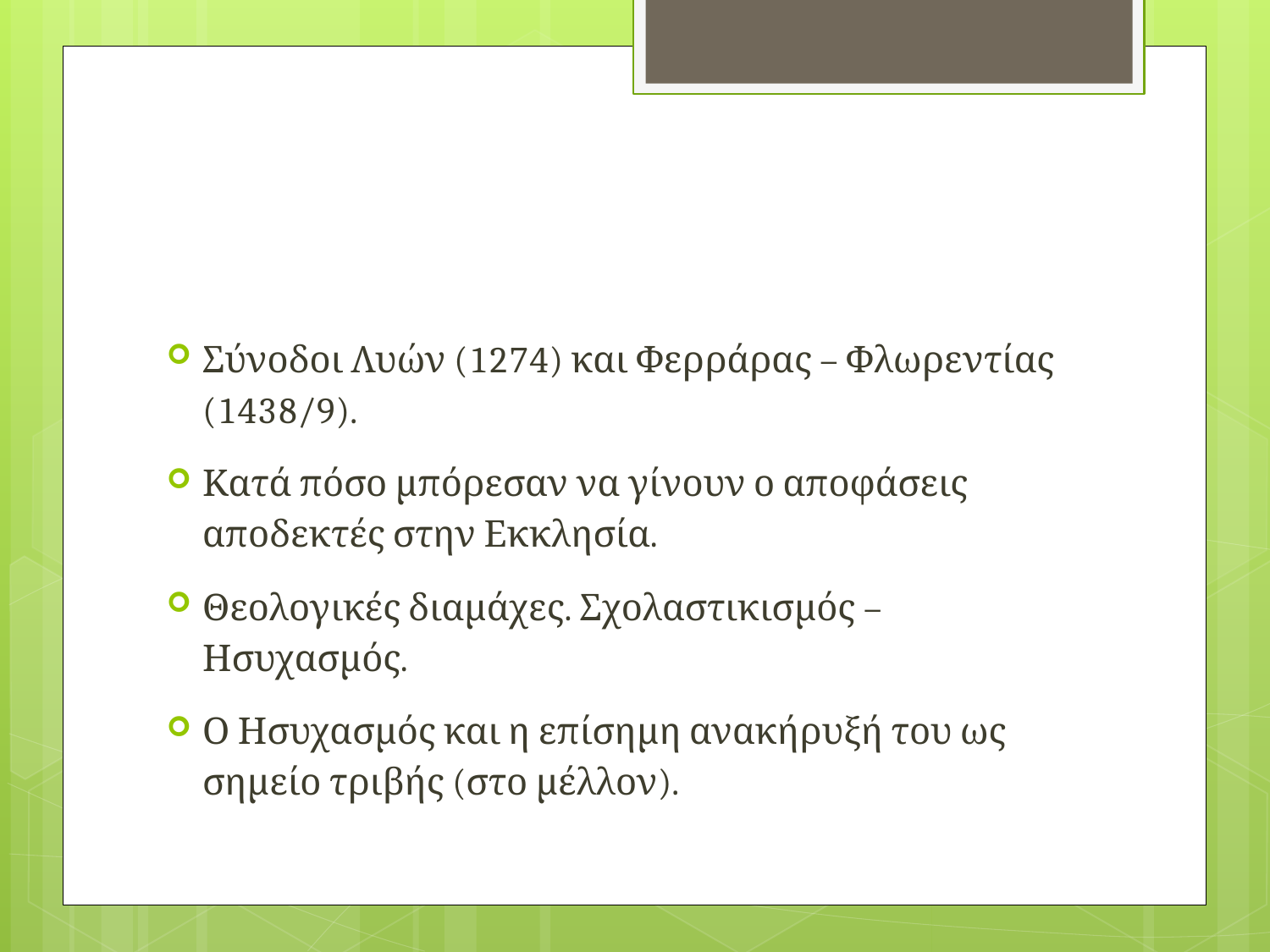

#
Σύνοδοι Λυών (1274) και Φερράρας – Φλωρεντίας (1438/9).
Κατά πόσο μπόρεσαν να γίνουν ο αποφάσεις αποδεκτές στην Εκκλησία.
Θεολογικές διαμάχες. Σχολαστικισμός – Ησυχασμός.
Ο Ησυχασμός και η επίσημη ανακήρυξή του ως σημείο τριβής (στο μέλλον).